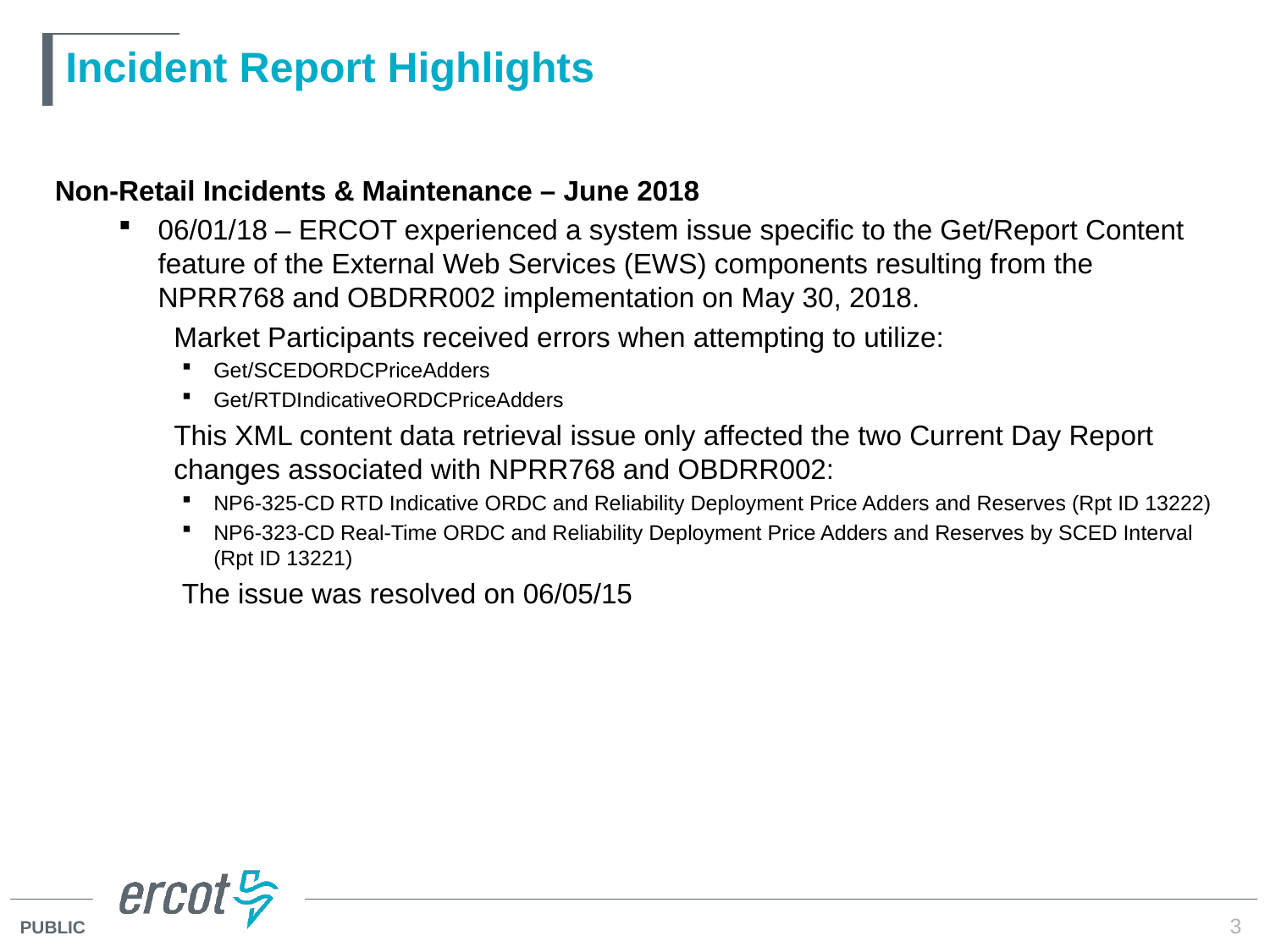

# Incident Report Highlights

Non-Retail Incidents & Maintenance – June 2018
06/01/18 – ERCOT experienced a system issue specific to the Get/Report Content feature of the External Web Services (EWS) components resulting from the NPRR768 and OBDRR002 implementation on May 30, 2018.
Market Participants received errors when attempting to utilize:
Get/SCEDORDCPriceAdders
Get/RTDIndicativeORDCPriceAdders
This XML content data retrieval issue only affected the two Current Day Report changes associated with NPRR768 and OBDRR002:
NP6-325-CD RTD Indicative ORDC and Reliability Deployment Price Adders and Reserves (Rpt ID 13222)
NP6-323-CD Real-Time ORDC and Reliability Deployment Price Adders and Reserves by SCED Interval (Rpt ID 13221)
The issue was resolved on 06/05/15
3